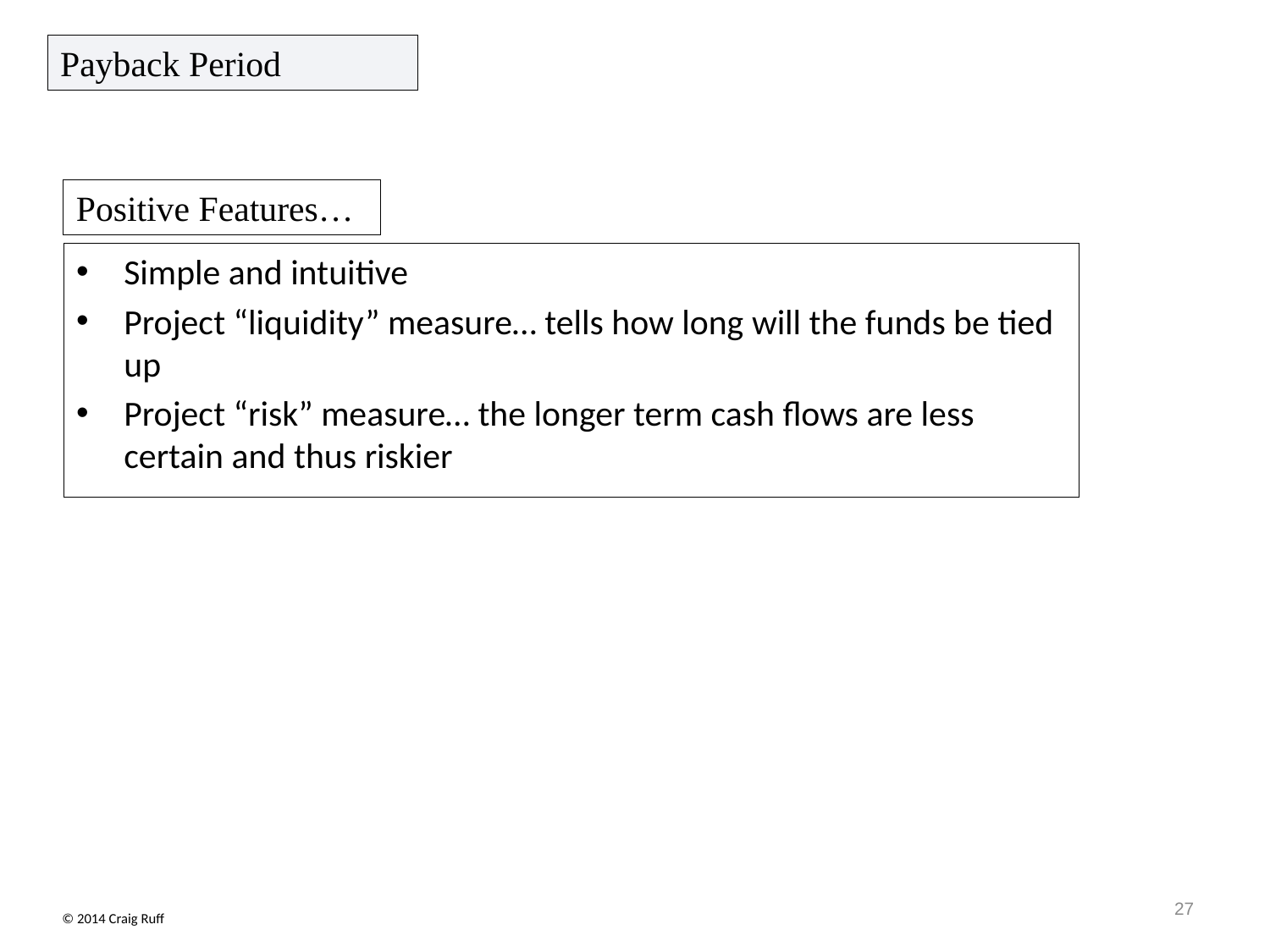

Payback Period
Positive Features…
Simple and intuitive
Project “liquidity” measure… tells how long will the funds be tied up
Project “risk” measure… the longer term cash flows are less certain and thus riskier
27
© 2014 Craig Ruff